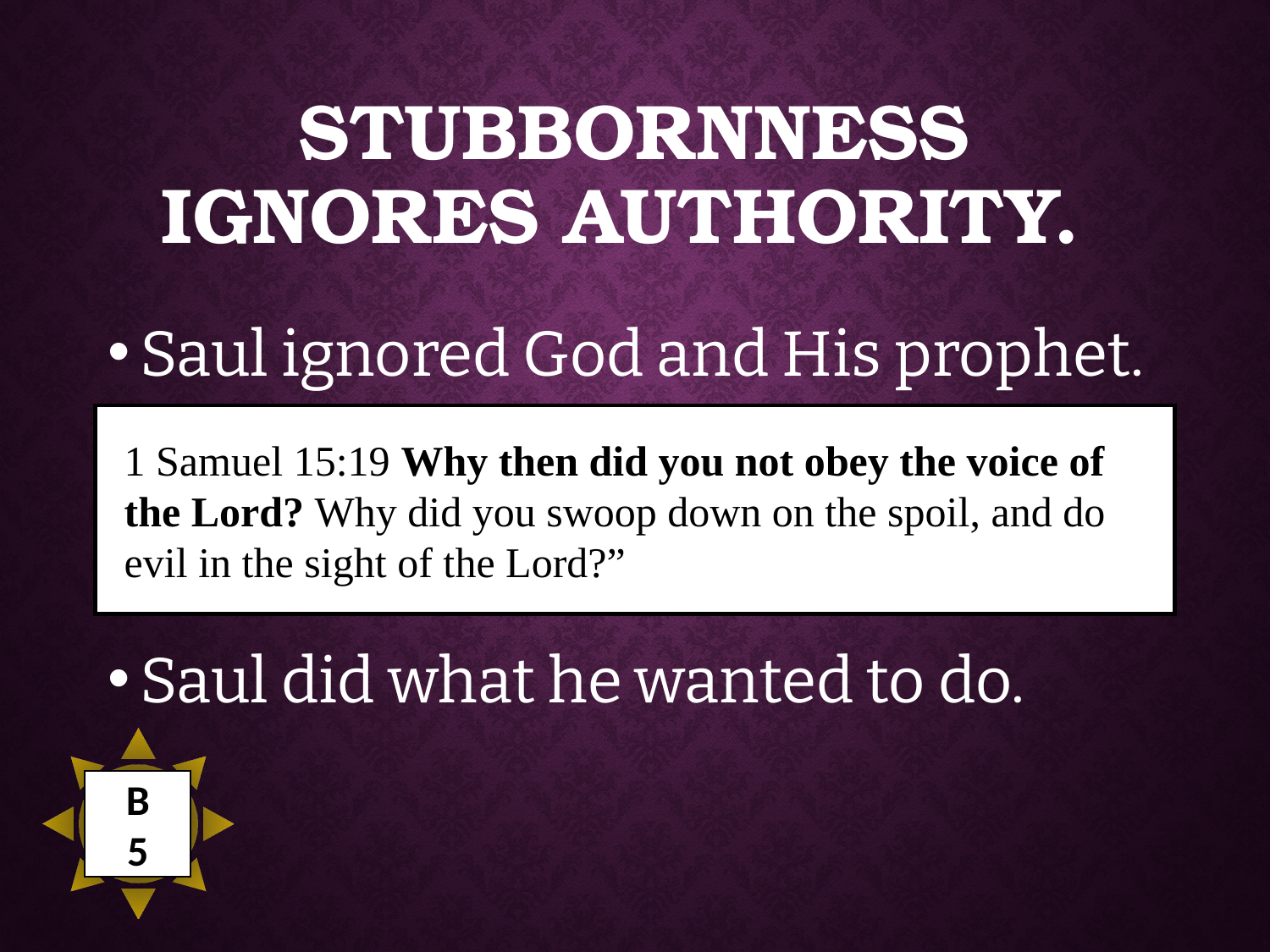

# Stubbornness ignores authority.
Saul ignored God and His prophet.

Saul did what he wanted to do.
1 Samuel 15:19 Why then did you not obey the voice of the Lord? Why did you swoop down on the spoil, and do evil in the sight of the Lord?”

B
5